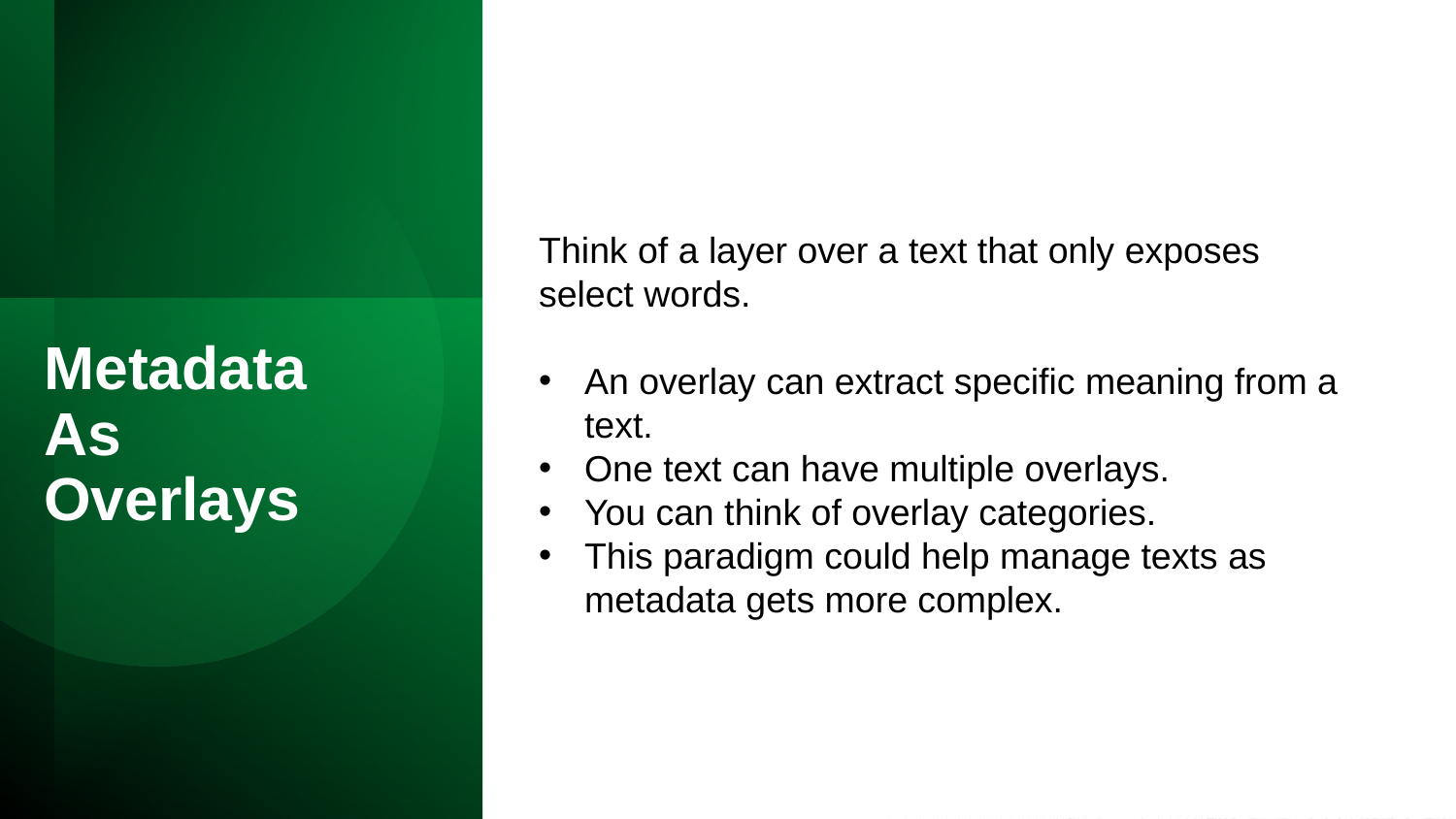

Think of a layer over a text that only exposes select words.

An overlay can extract specific meaning from a text.
One text can have multiple overlays.
You can think of overlay categories.
This paradigm could help manage texts as metadata gets more complex.

# Metadata As Overlays